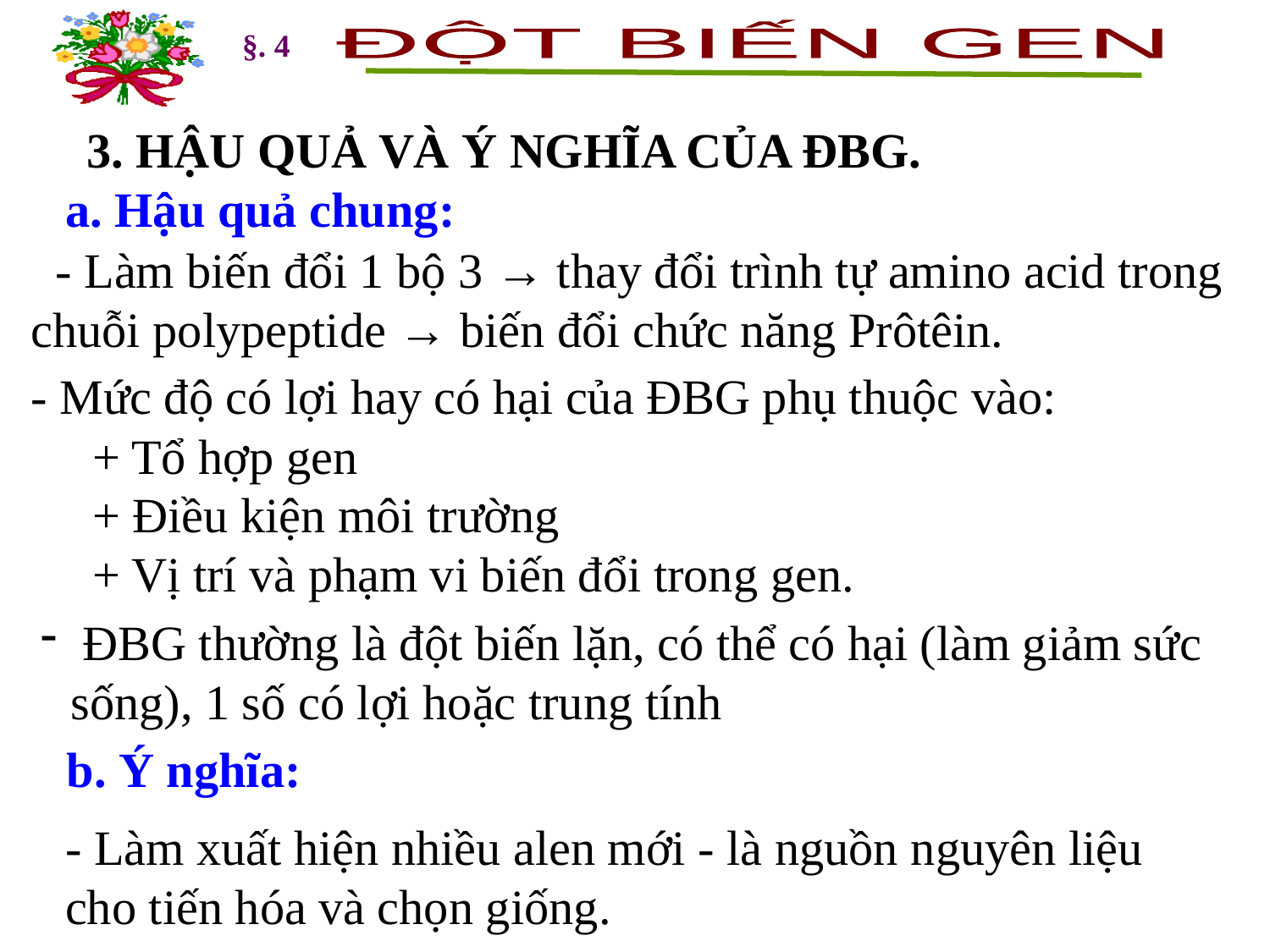

3. HẬU QUẢ VÀ Ý NGHĨA CỦA ĐBG.
a. Hậu quả chung:
  - Làm biến đổi 1 bộ 3 → thay đổi trình tự amino acid trong chuỗi polypeptide → biến đổi chức năng Prôtêin.
- Mức độ có lợi hay có hại của ĐBG phụ thuộc vào:
     + Tổ hợp gen
     + Điều kiện môi trường
     + Vị trí và phạm vi biến đổi trong gen.
 ĐBG thường là đột biến lặn, có thể có hại (làm giảm sức sống), 1 số có lợi hoặc trung tính
b. Ý nghĩa:
- Làm xuất hiện nhiều alen mới - là nguồn nguyên liệu cho tiến hóa và chọn giống.